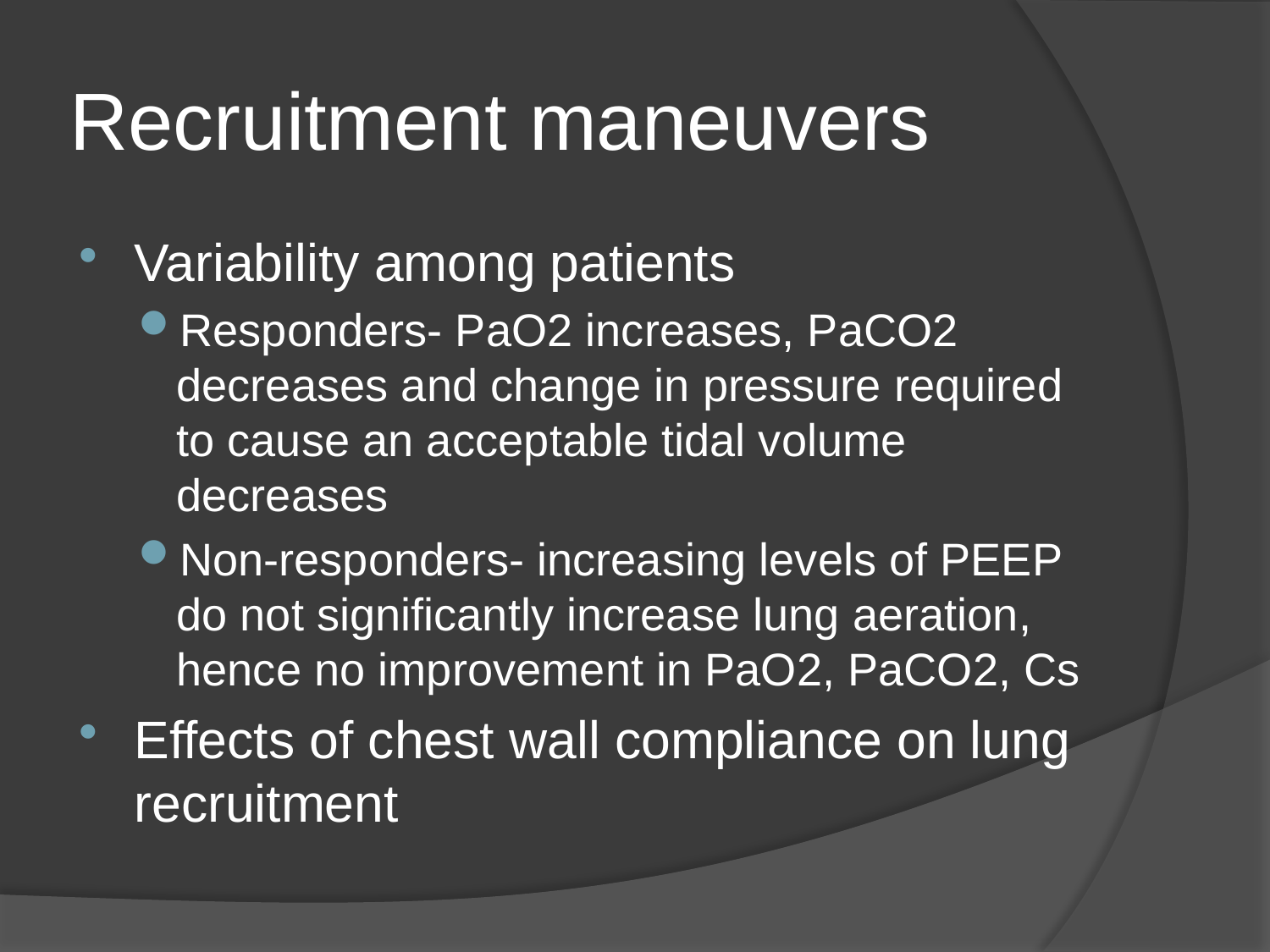

# Recruitment maneuvers
Variability among patients
Responders- PaO2 increases, PaCO2 decreases and change in pressure required to cause an acceptable tidal volume decreases
Non-responders- increasing levels of PEEP do not significantly increase lung aeration, hence no improvement in PaO2, PaCO2, Cs
Effects of chest wall compliance on lung recruitment